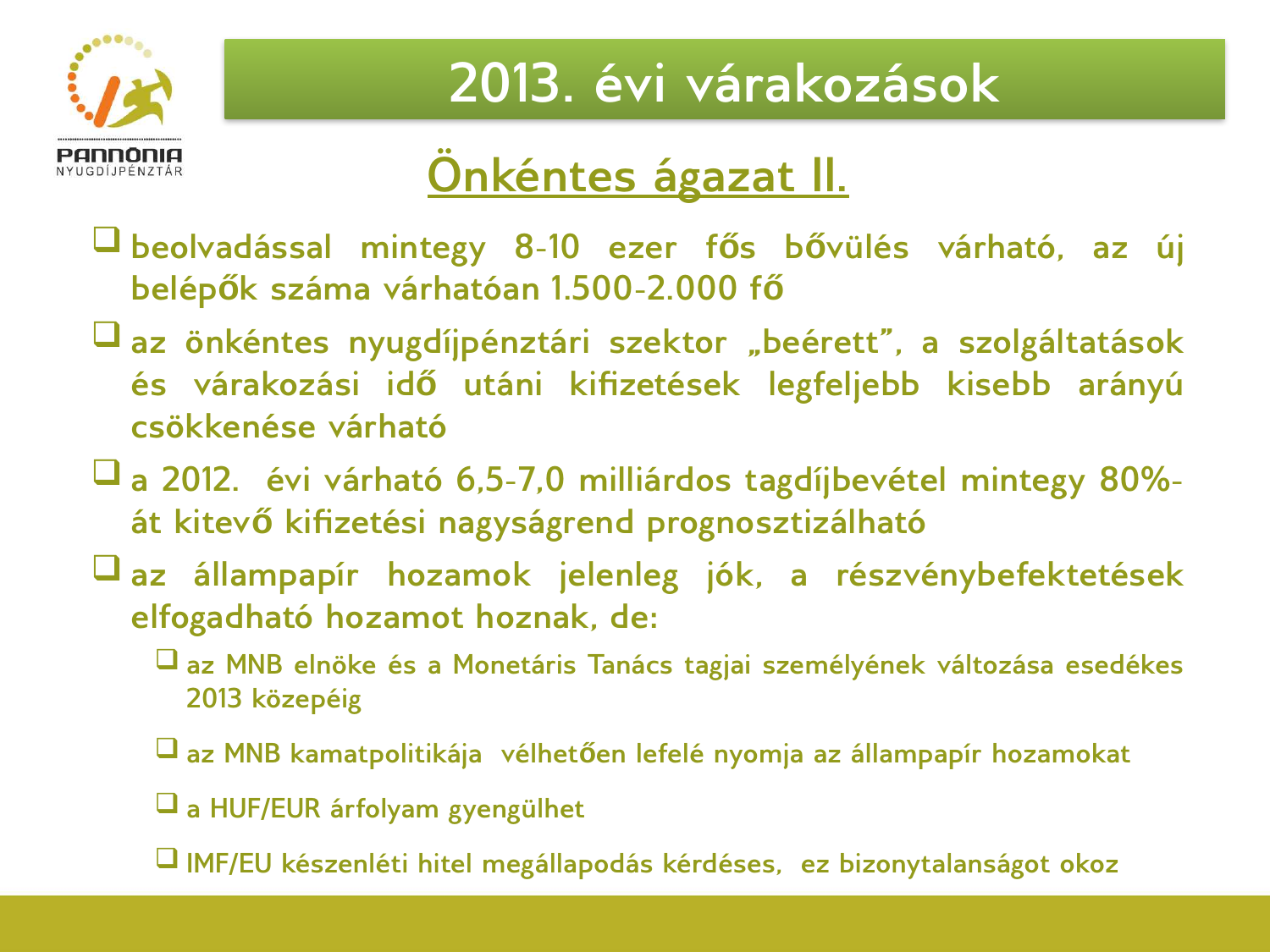

2013. évi várakozások
Önkéntes ágazat II.
beolvadással mintegy 8-10 ezer fős bővülés várható, az új belépők száma várhatóan 1.500-2.000 fő
az önkéntes nyugdíjpénztári szektor „beérett”, a szolgáltatások és várakozási idő utáni kifizetések legfeljebb kisebb arányú csökkenése várható
a 2012.  évi várható 6,5-7,0 milliárdos tagdíjbevétel mintegy 80%-át kitevő kifizetési nagyságrend prognosztizálható
az állampapír hozamok jelenleg jók, a részvénybefektetések elfogadható hozamot hoznak, de:
az MNB elnöke és a Monetáris Tanács tagjai személyének változása esedékes 2013 közepéig
az MNB kamatpolitikája  vélhetően lefelé nyomja az állampapír hozamokat
a HUF/EUR árfolyam gyengülhet
IMF/EU készenléti hitel megállapodás kérdéses,  ez bizonytalanságot okoz